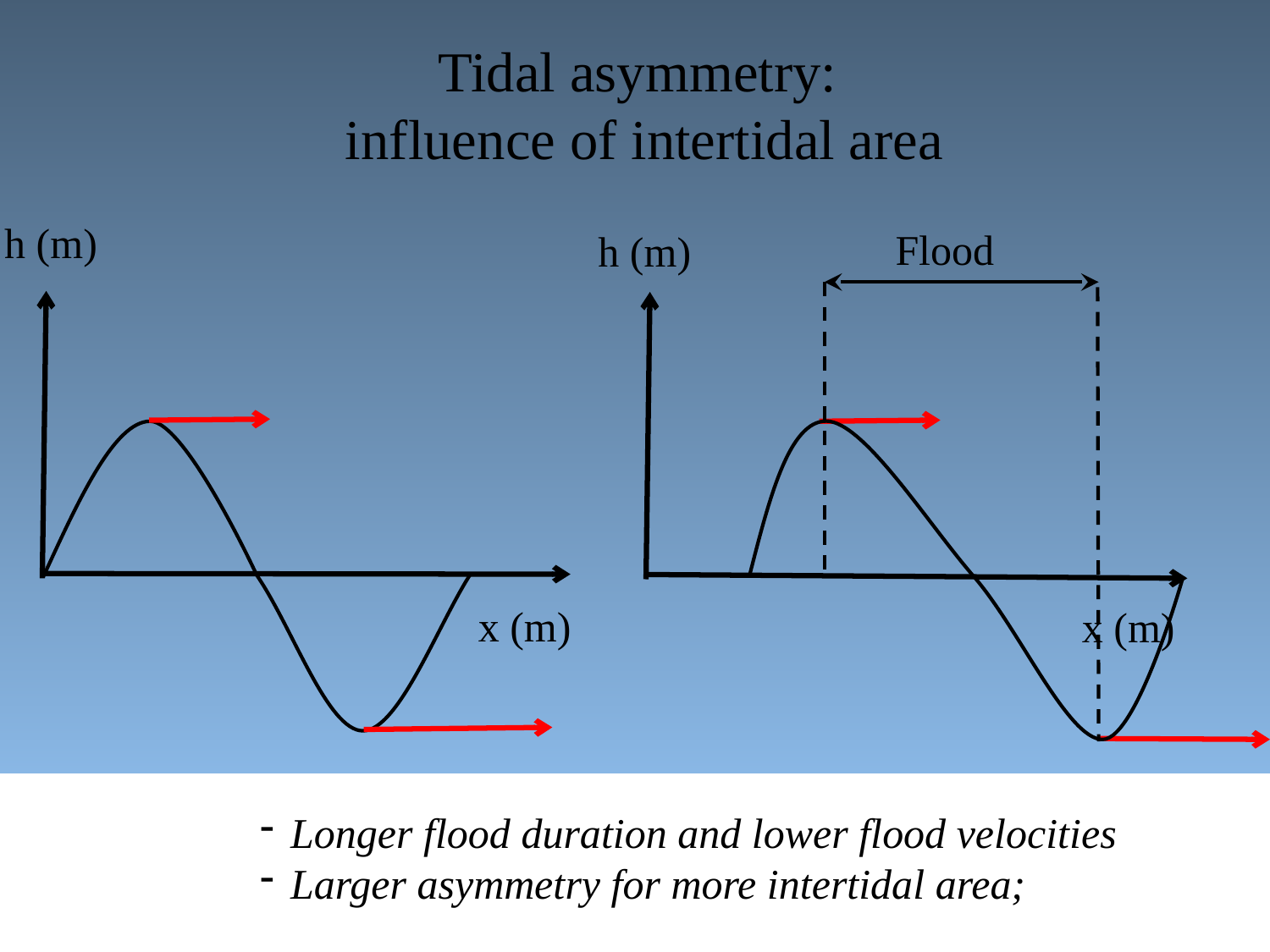

# Tidal asymmetry: influence of intertidal area
h (m)
Flood
h (m)

x (m)
x (m)

Longer flood duration and lower flood velocities
Larger asymmetry for more intertidal area;